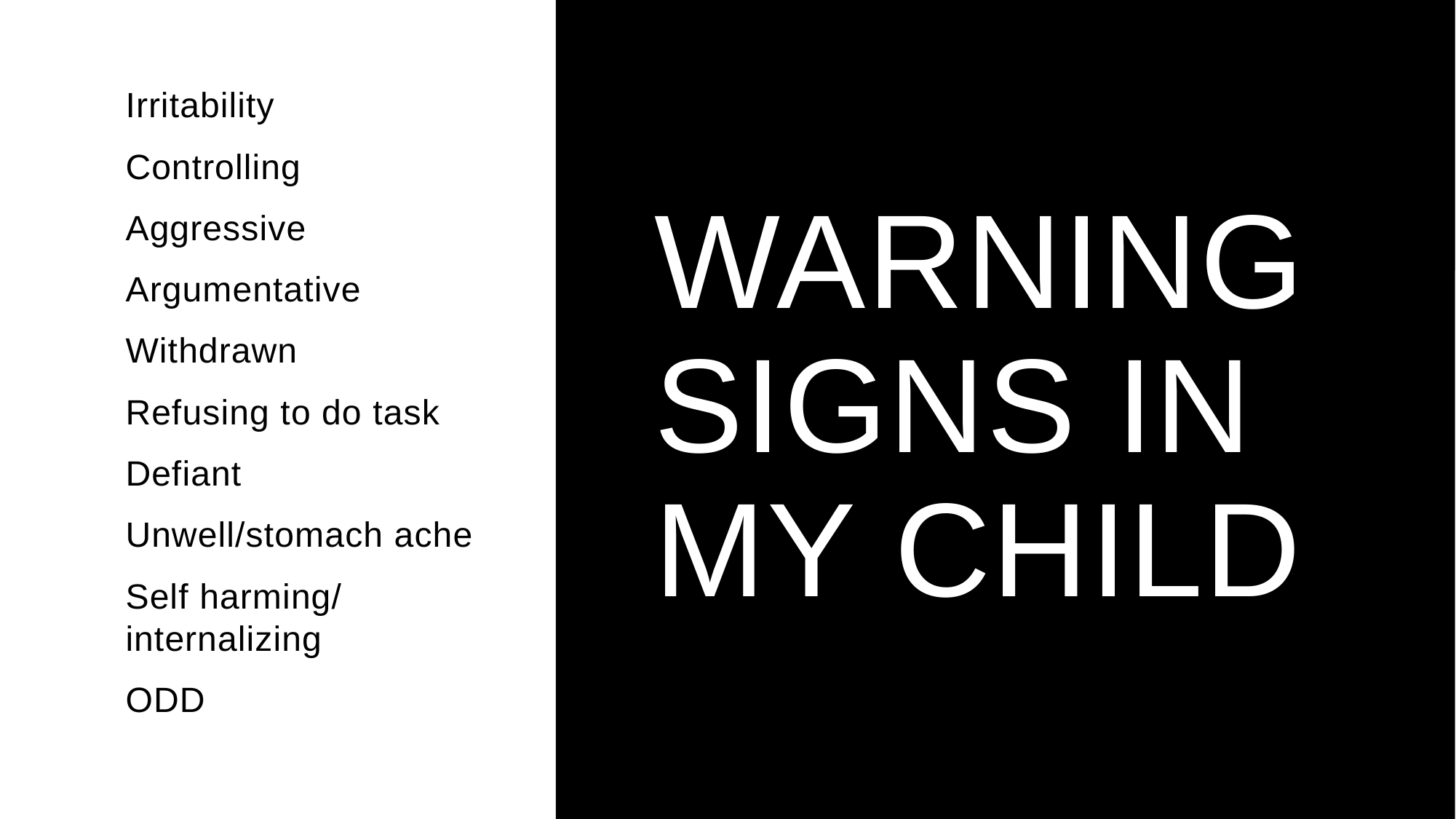

Irritability
Controlling
Aggressive
Argumentative
Withdrawn
Refusing to do task
Defiant
Unwell/stomach ache
Self harming/ internalizing
ODD

# Warning signs in my Child